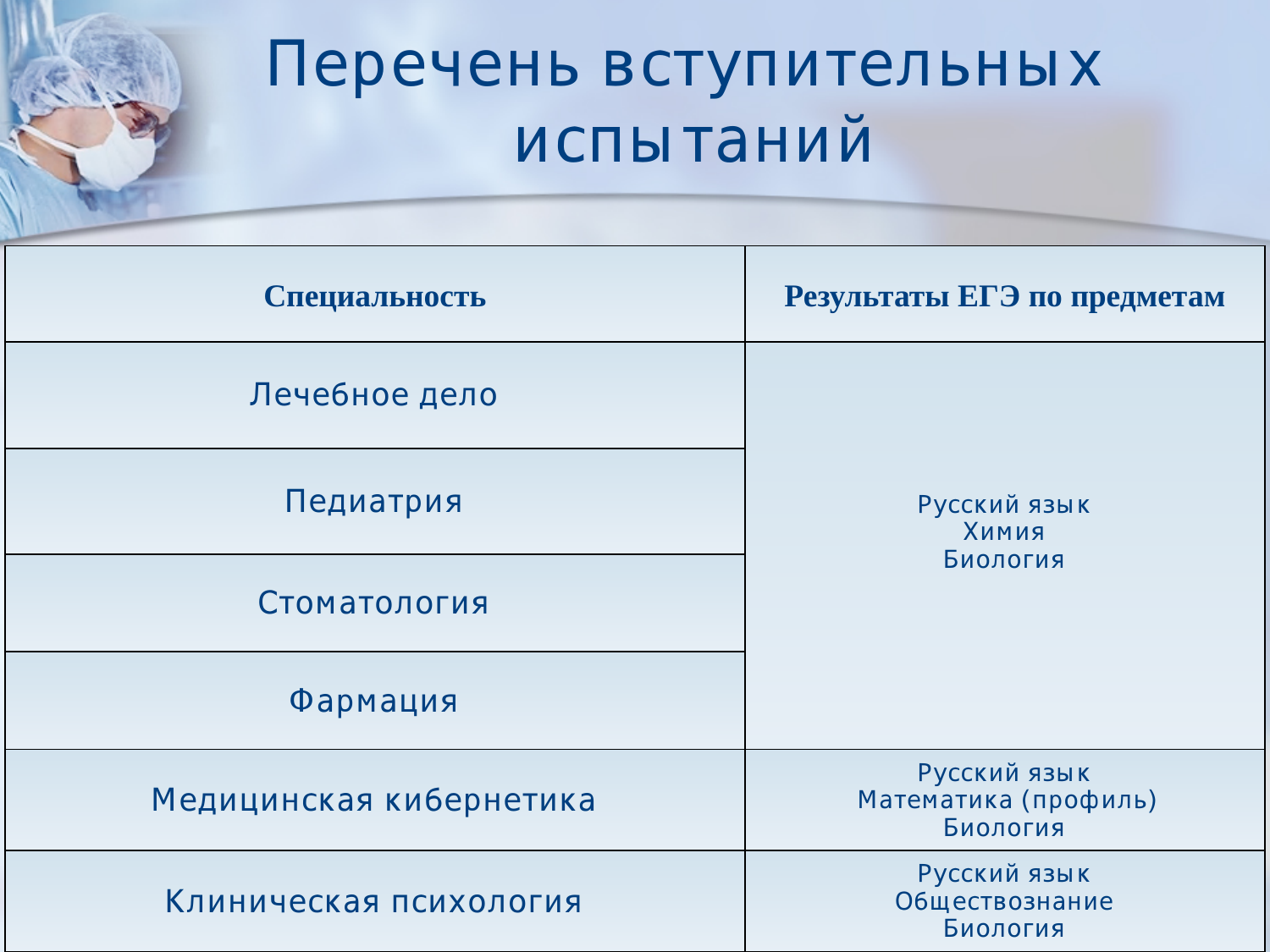

Перечень вступительных
 испытаний
| Специальность | Результаты ЕГЭ по предметам |
| --- | --- |
| Лечебное дело | Русский язык Химия Биология |
| Педиатрия |  |
| Стоматология |  |
| Фармация |  |
| Медицинская кибернетика | Русский язык Математика (профиль) Биология |
| Клиническая психология | Русский язык Обществознание Биология |